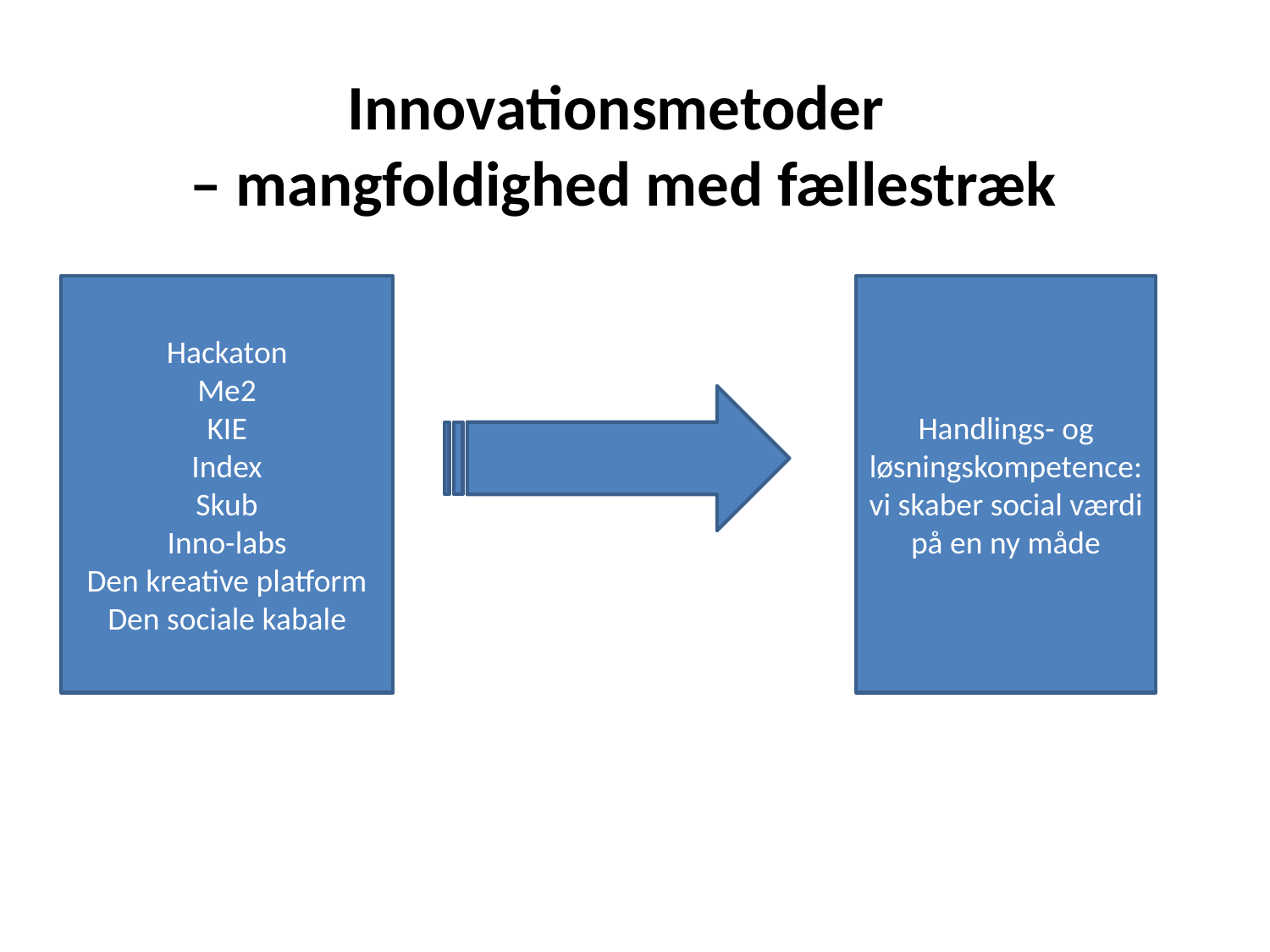

# Innovationsmetoder – mangfoldighed med fællestræk
Hackaton
Me2
KIE
Index
Skub
Inno-labs
Den kreative platform
Den sociale kabale
Handlings- og løsningskompetence: vi skaber social værdi på en ny måde